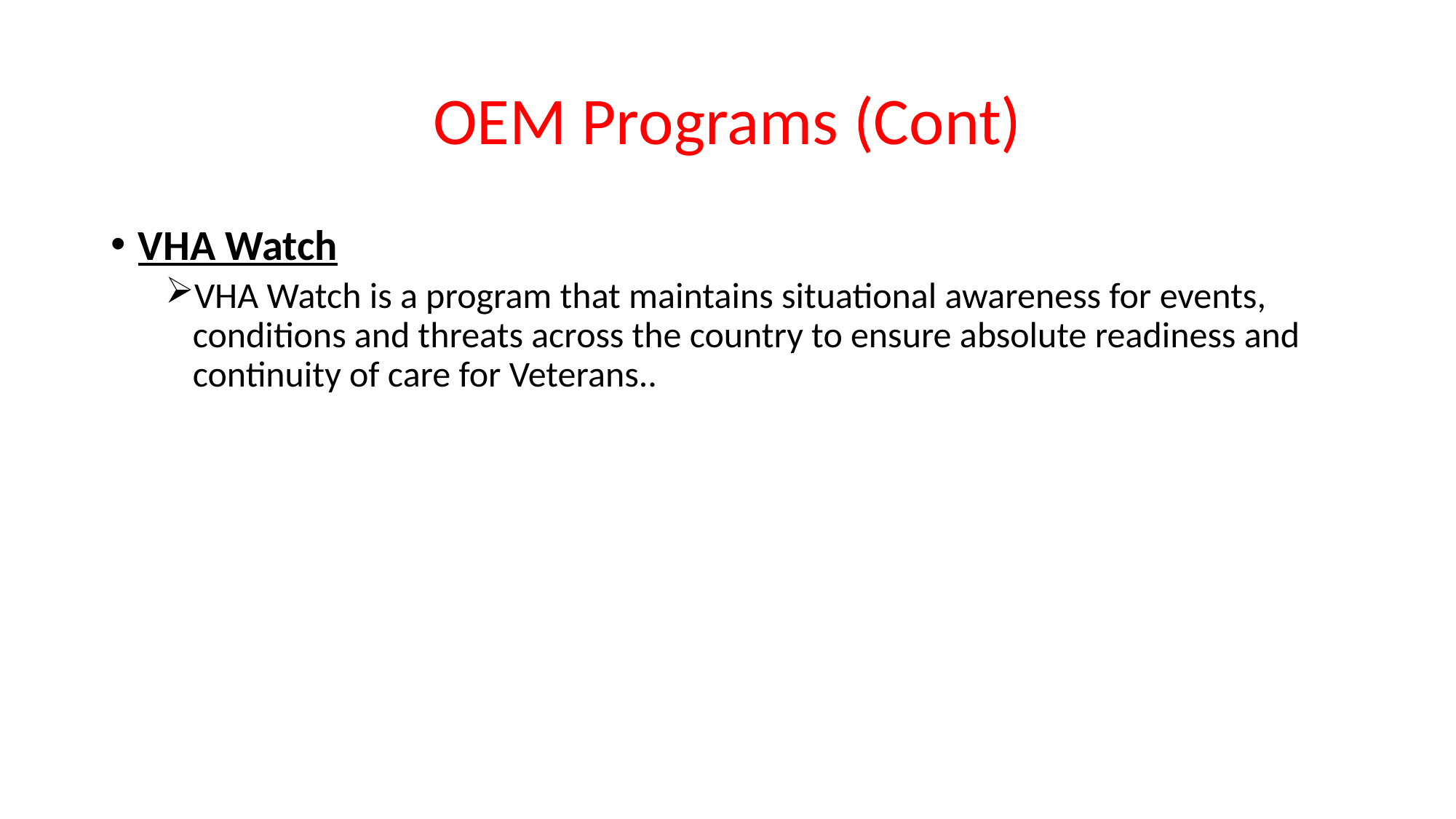

# OEM Programs (Cont)
VHA Watch
VHA Watch is a program that maintains situational awareness for events, conditions and threats across the country to ensure absolute readiness and continuity of care for Veterans..